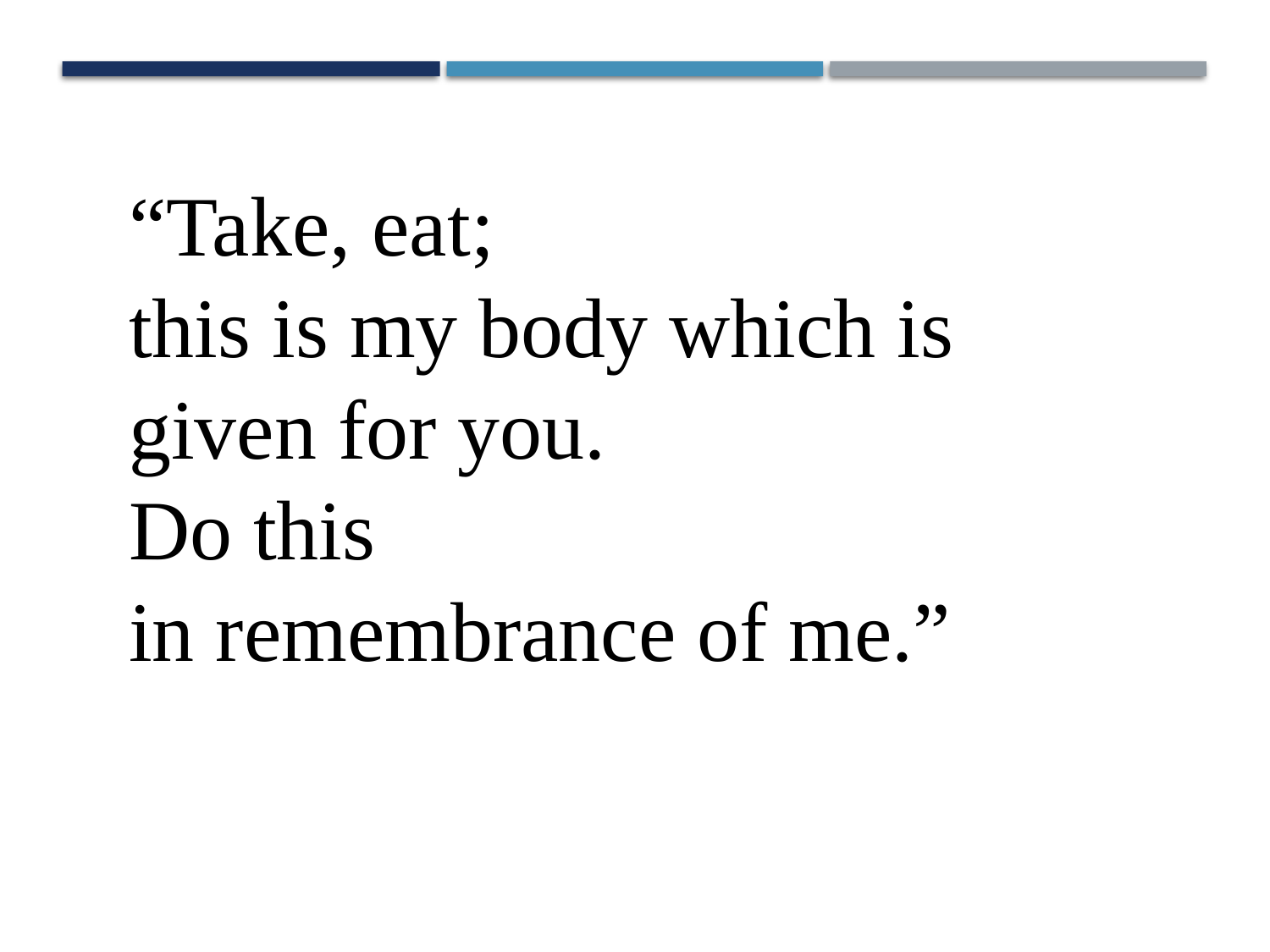

“Take, eat;
   this is my body which is
   given for you.
   Do this
   in remembrance of me.”